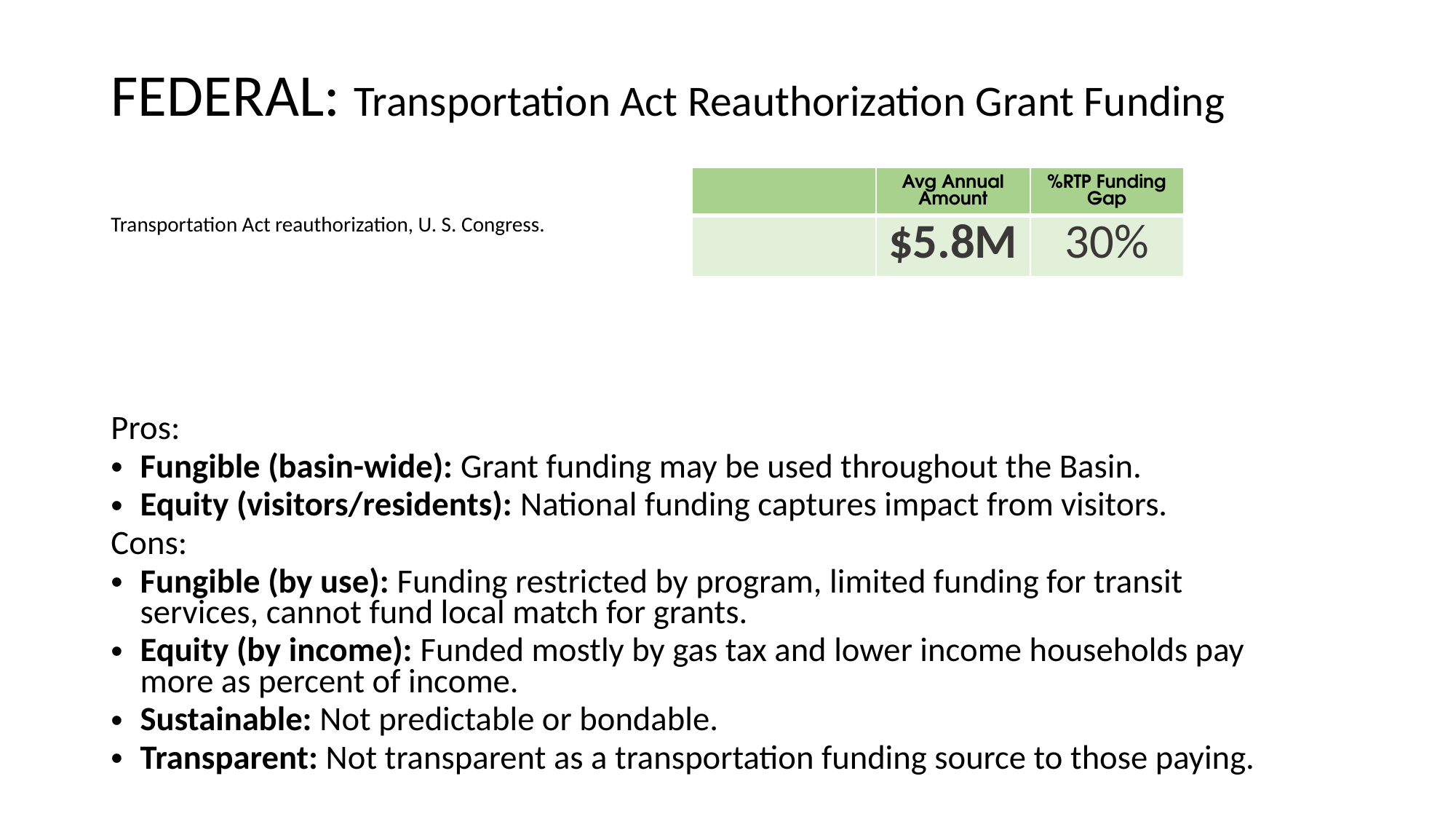

# FEDERAL: Transportation Act Reauthorization Grant Funding

Transportation Act reauthorization, U. S. Congress.

|  | Avg Annual Amount | %RTP Funding Gap |
| --- | --- | --- |
|  | $5.8M | 30% |
Pros:
Fungible (basin-wide): Grant funding may be used throughout the Basin.
Equity (visitors/residents): National funding captures impact from visitors.
Cons:
Fungible (by use): Funding restricted by program, limited funding for transit services, cannot fund local match for grants.
Equity (by income): Funded mostly by gas tax and lower income households pay more as percent of income.
Sustainable: Not predictable or bondable.
Transparent: Not transparent as a transportation funding source to those paying.